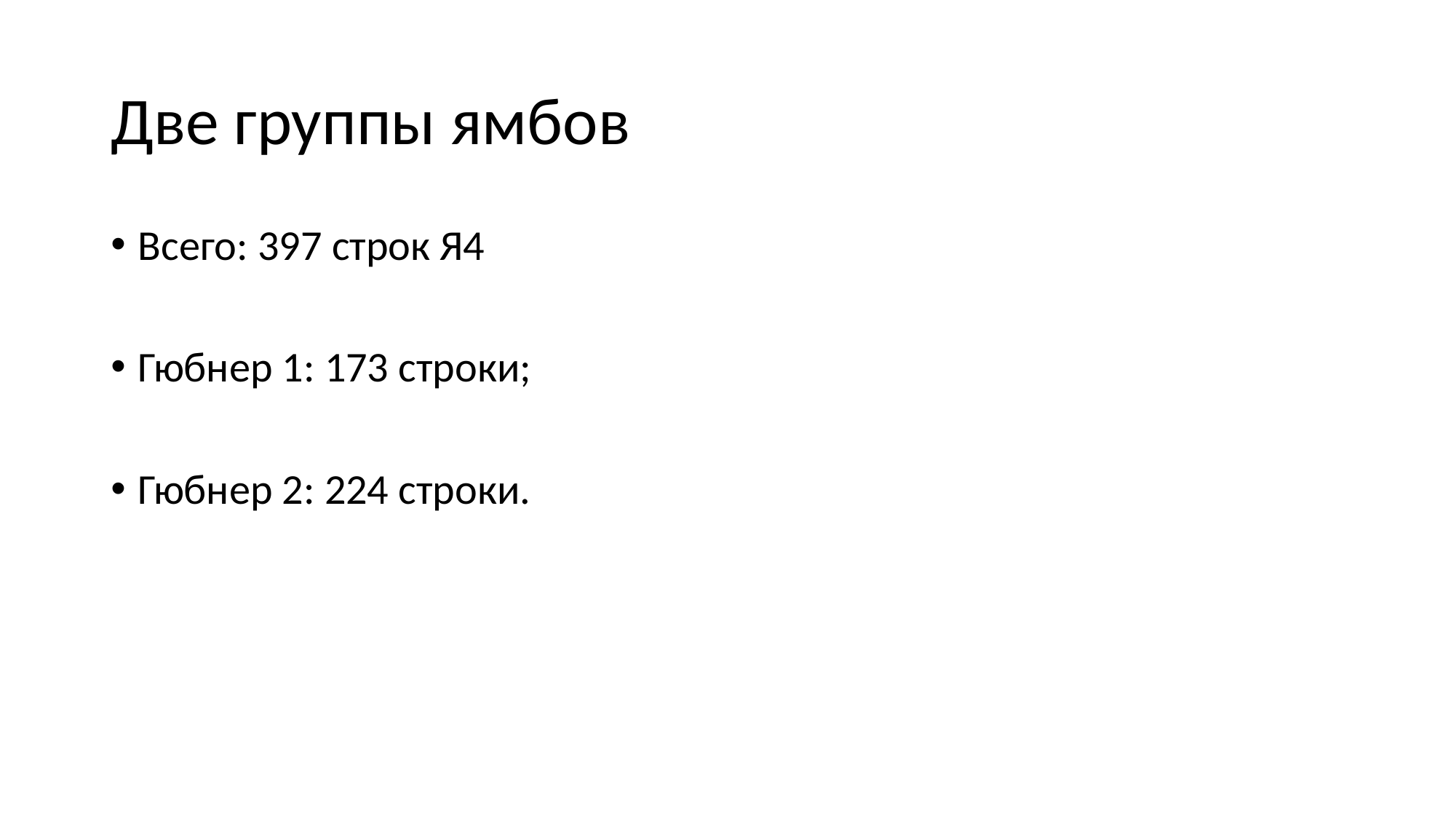

# Две группы ямбов
Всего: 397 строк Я4

Гюбнер 1: 173 строки;

Гюбнер 2: 224 строки.